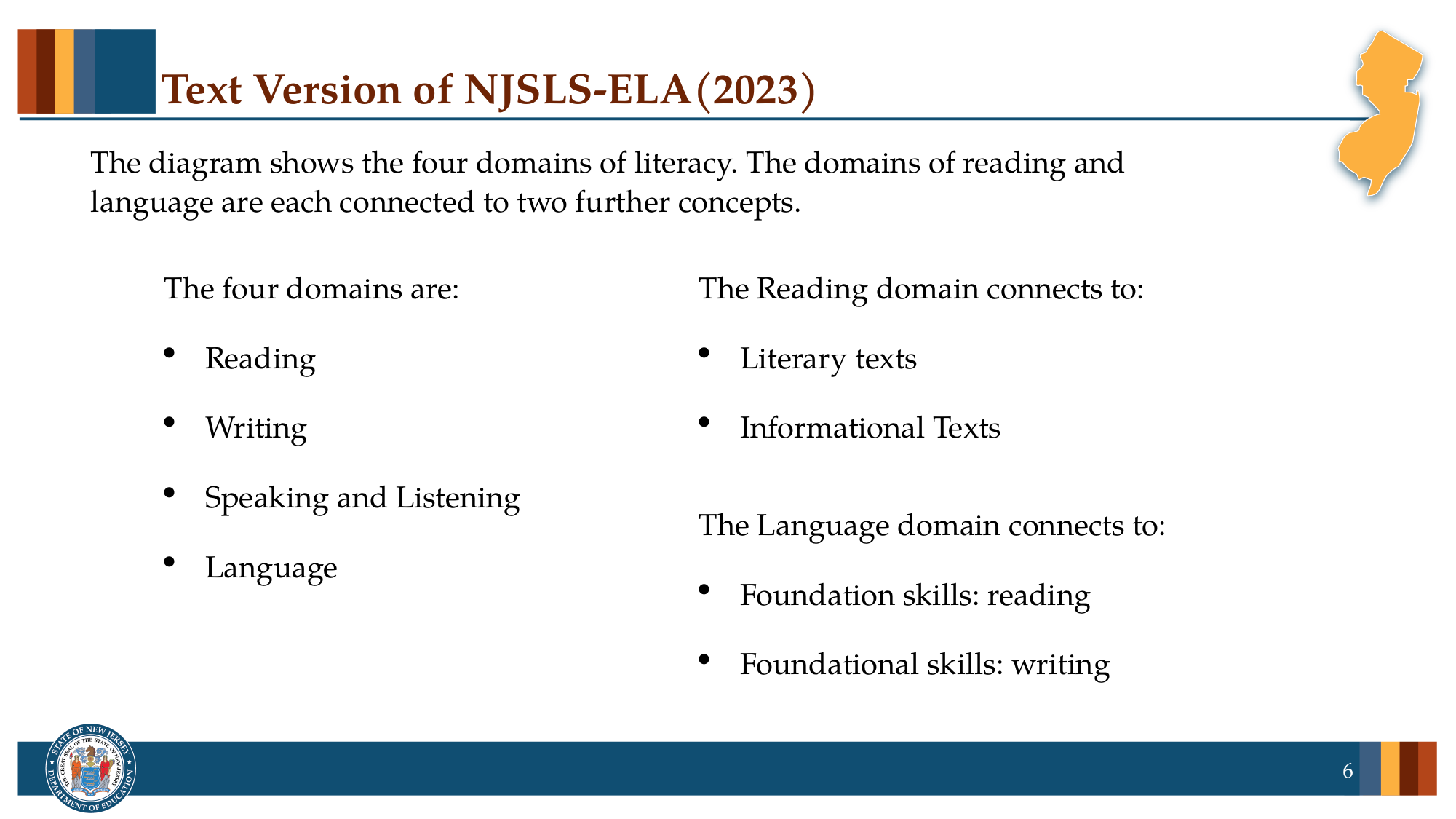

# Text Version of NJSLS-ELA(2023)
The diagram shows the four domains of literacy. The domains of reading and language are each connected to two further concepts.
The four domains are:
Reading
Writing
Speaking and Listening
Language
The Reading domain connects to:
Literary texts
Informational Texts
The Language domain connects to:
Foundation skills: reading
Foundational skills: writing
6